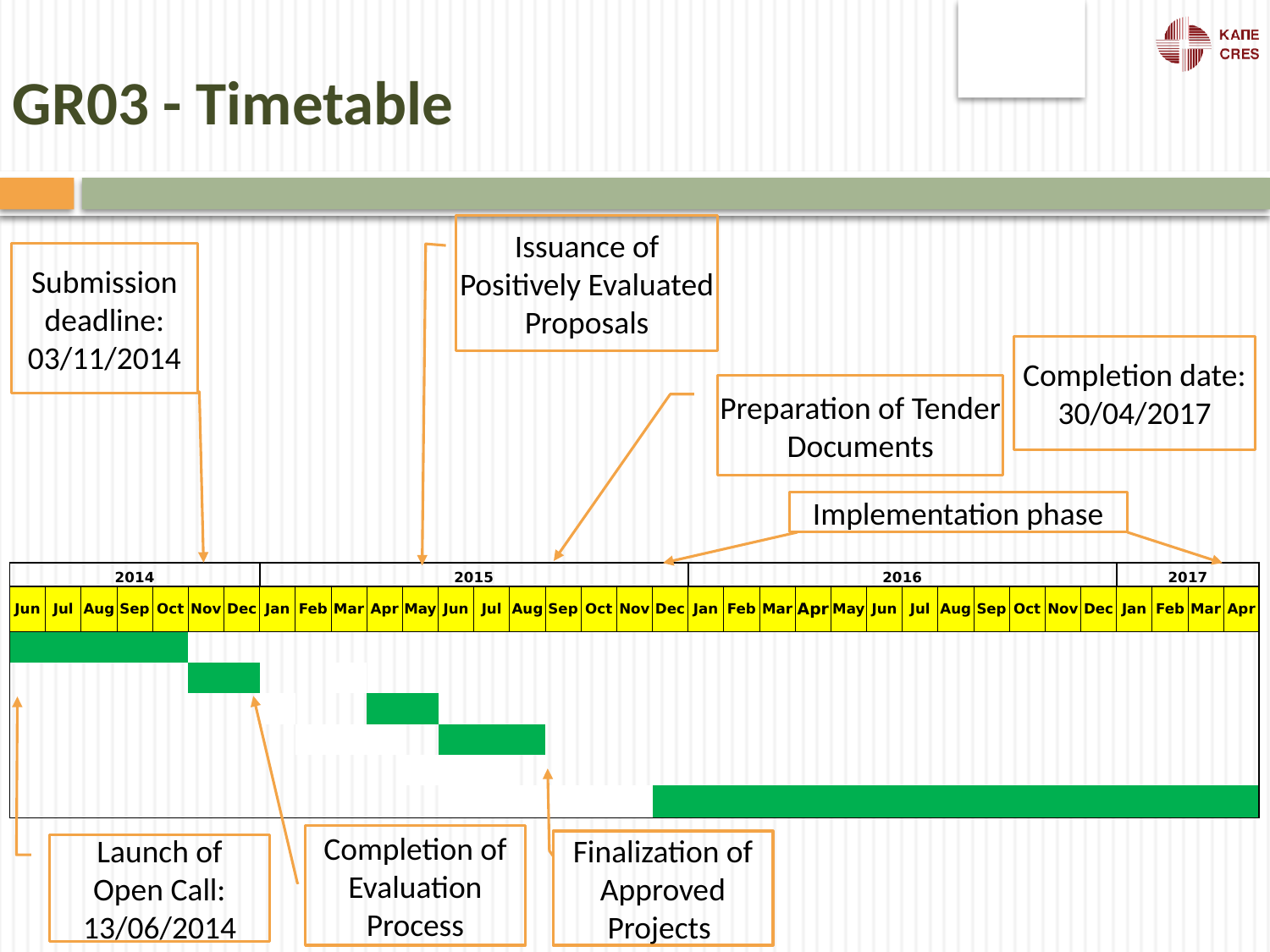

GR03 - Timetable
Issuance of Positively Evaluated Proposals
Submission deadline: 03/11/2014
Completion date: 30/04/2017
Preparation of Tender Documents
Implementation phase
| 2014 |  |  |  |  |  |  | 2015 |  |  |  |  |  |  |  |  |  |  |  | 2016 |  |  |  |  |  |  |  |  |  |  |  | 2017 |  |  |  |
| --- | --- | --- | --- | --- | --- | --- | --- | --- | --- | --- | --- | --- | --- | --- | --- | --- | --- | --- | --- | --- | --- | --- | --- | --- | --- | --- | --- | --- | --- | --- | --- | --- | --- | --- |
| Jun | Jul | Aug | Sep | Oct | Nov | Dec | Jan | Feb | Mar | Apr | May | Jun | Jul | Aug | Sep | Oct | Nov | Dec | Jan | Feb | Mar | Apr | May | Jun | Jul | Aug | Sep | Oct | Nov | Dec | Jan | Feb | Mar | Apr |
|  |  |  |  |  |  |  |  |  |  |  |  |  |  |  |  |  |  |  |  |  |  |  |  |  |  |  |  |  |  |  |  |  |  |  |
|  |  |  |  |  |  |  |  |  |  |  |  |  |  |  |  |  |  |  |  |  |  |  |  |  |  |  |  |  |  |  |  |  |  |  |
|  |  |  |  |  |  |  |  |  |  |  |  |  |  |  |  |  |  |  |  |  |  |  |  |  |  |  |  |  |  |  |  |  |  |  |
|  |  |  |  |  |  |  |  |  |  |  |  |  |  |  |  |  |  |  |  |  |  |  |  |  |  |  |  |  |  |  |  |  |  |  |
|  |  |  |  |  |  |  |  |  |  |  |  |  |  |  |  |  |  |  |  |  |  |  |  |  |  |  |  |  |  |  |  |  |  |  |
|  |  |  |  |  |  |  |  |  |  |  |  |  |  |  |  |  |  |  |  |  |  |  |  |  |  |  |  |  |  |  |  |  |  |  |
Completion of Evaluation Process
Finalization of Approved Projects
Launch of
Open Call: 13/06/2014